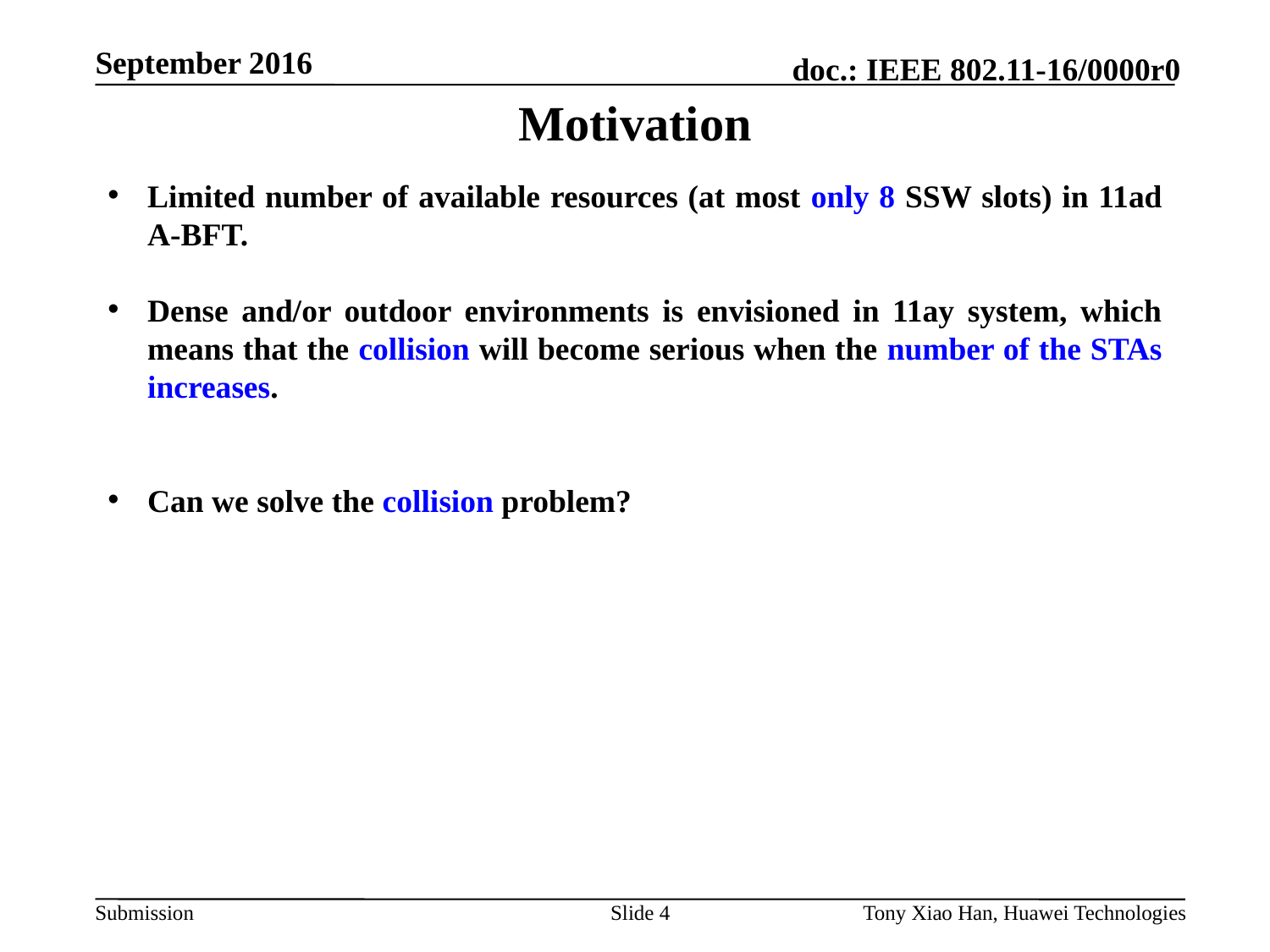

# Motivation
Limited number of available resources (at most only 8 SSW slots) in 11ad A-BFT.

Dense and/or outdoor environments is envisioned in 11ay system, which means that the collision will become serious when the number of the STAs increases.

Can we solve the collision problem?
Slide 4
Tony Xiao Han, Huawei Technologies